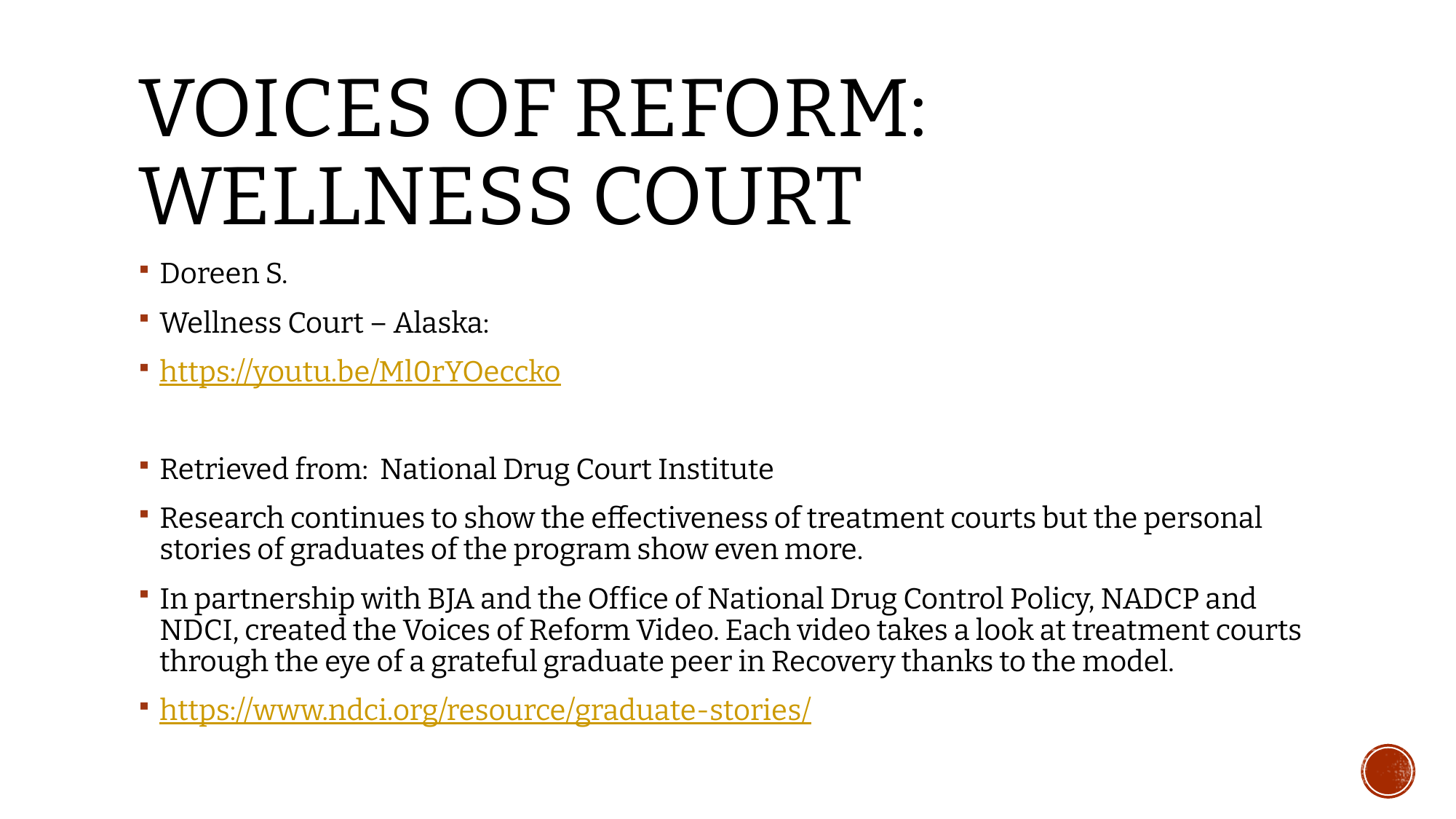

# Voices of Reform:  Wellness Court
Doreen S.
Wellness Court – Alaska:
https://youtu.be/Ml0rYOeccko

Retrieved from:  National Drug Court Institute
Research continues to show the effectiveness of treatment courts but the personal stories of graduates of the program show even more.
In partnership with BJA and the Office of National Drug Control Policy, NADCP and NDCI, created the Voices of Reform Video. Each video takes a look at treatment courts through the eye of a grateful graduate peer in Recovery thanks to the model.
https://www.ndci.org/resource/graduate-stories/